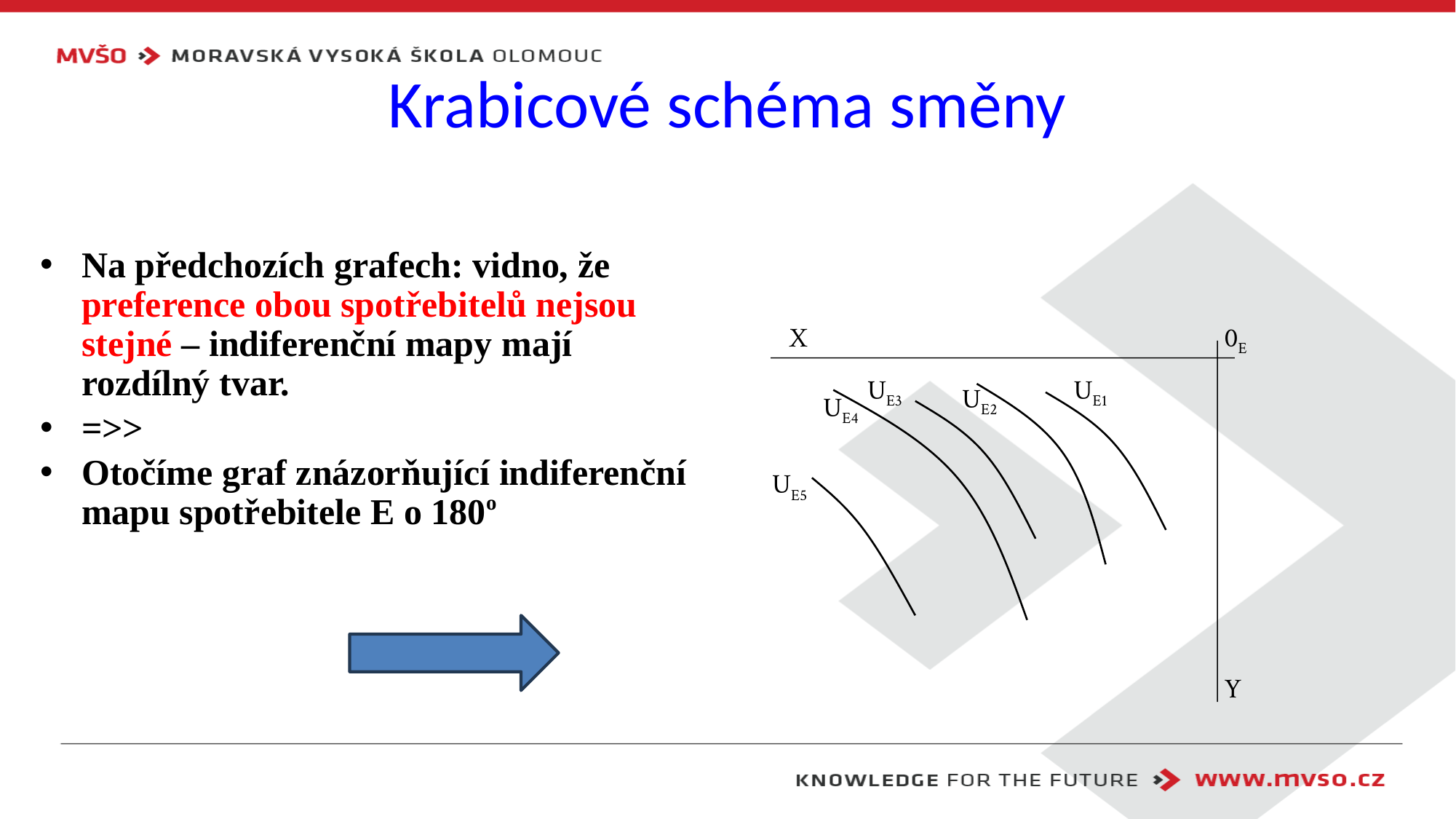

# Krabicové schéma směny
Na předchozích grafech: vidno, že preference obou spotřebitelů nejsou
stejné – indiferenční mapy mají rozdílný tvar.
=>>
Otočíme graf znázorňující indiferenční mapu spotřebitele E o 180o
0E
X

UE3
UE1
UE2

UE4

UE5

Y